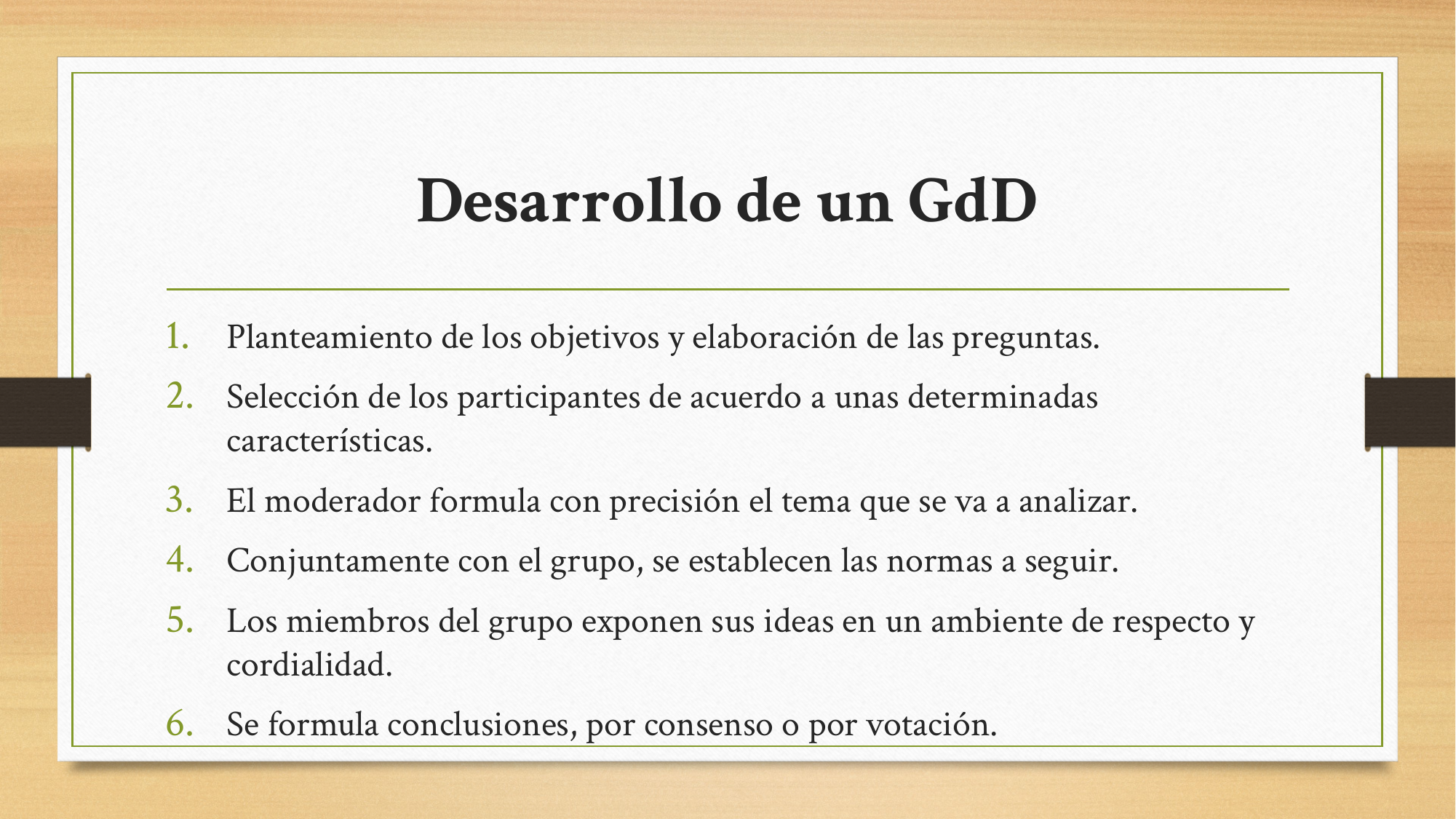

# Desarrollo de un GdD
Planteamiento de los objetivos y elaboración de las preguntas.
Selección de los participantes de acuerdo a unas determinadas características.
El moderador formula con precisión el tema que se va a analizar.
Conjuntamente con el grupo, se establecen las normas a seguir.
Los miembros del grupo exponen sus ideas en un ambiente de respecto y cordialidad.
Se formula conclusiones, por consenso o por votación.